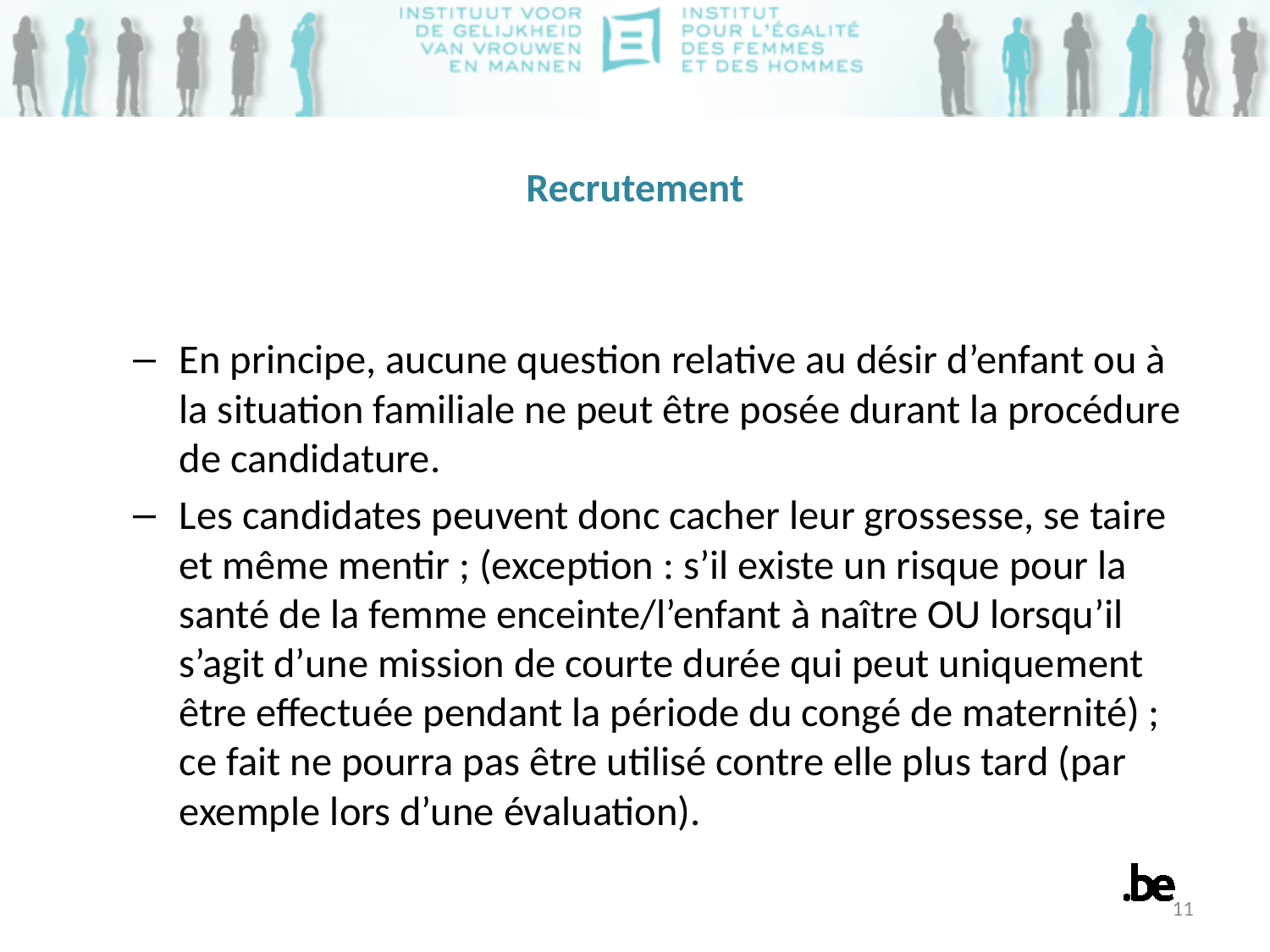

# Recrutement

En principe, aucune question relative au désir d’enfant ou à la situation familiale ne peut être posée durant la procédure de candidature.
Les candidates peuvent donc cacher leur grossesse, se taire et même mentir ; (exception : s’il existe un risque pour la santé de la femme enceinte/l’enfant à naître OU lorsqu’il s’agit d’une mission de courte durée qui peut uniquement être effectuée pendant la période du congé de maternité) ; ce fait ne pourra pas être utilisé contre elle plus tard (par exemple lors d’une évaluation).
11